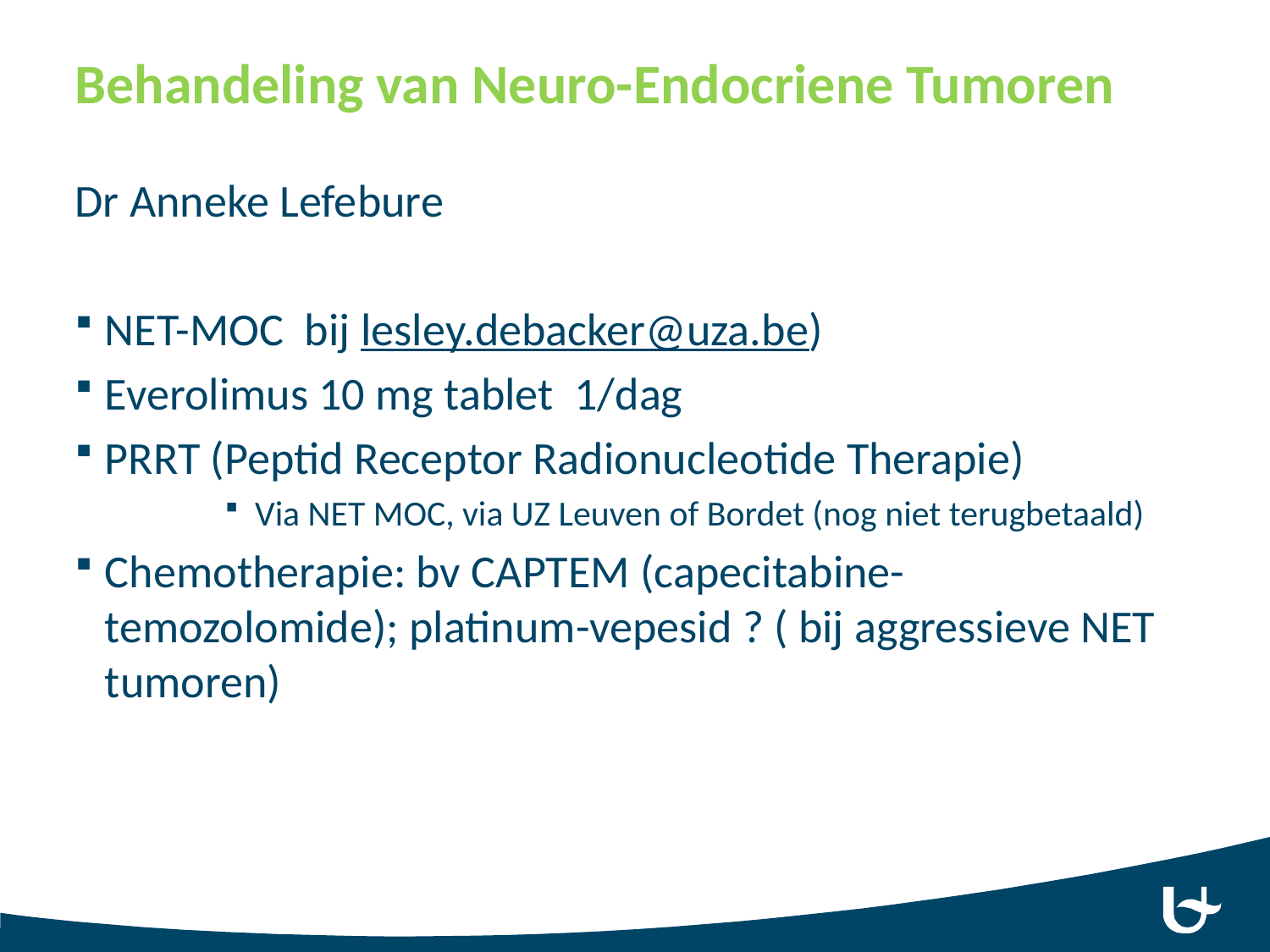

# Behandeling van Neuro-Endocriene Tumoren
Dr Anneke Lefebure

NET-MOC  bij lesley.debacker@uza.be)
Everolimus 10 mg tablet  1/dag
PRRT (Peptid Receptor Radionucleotide Therapie)
Via NET MOC, via UZ Leuven of Bordet (nog niet terugbetaald)
Chemotherapie: bv CAPTEM (capecitabine-temozolomide); platinum-vepesid ? ( bij aggressieve NET tumoren)